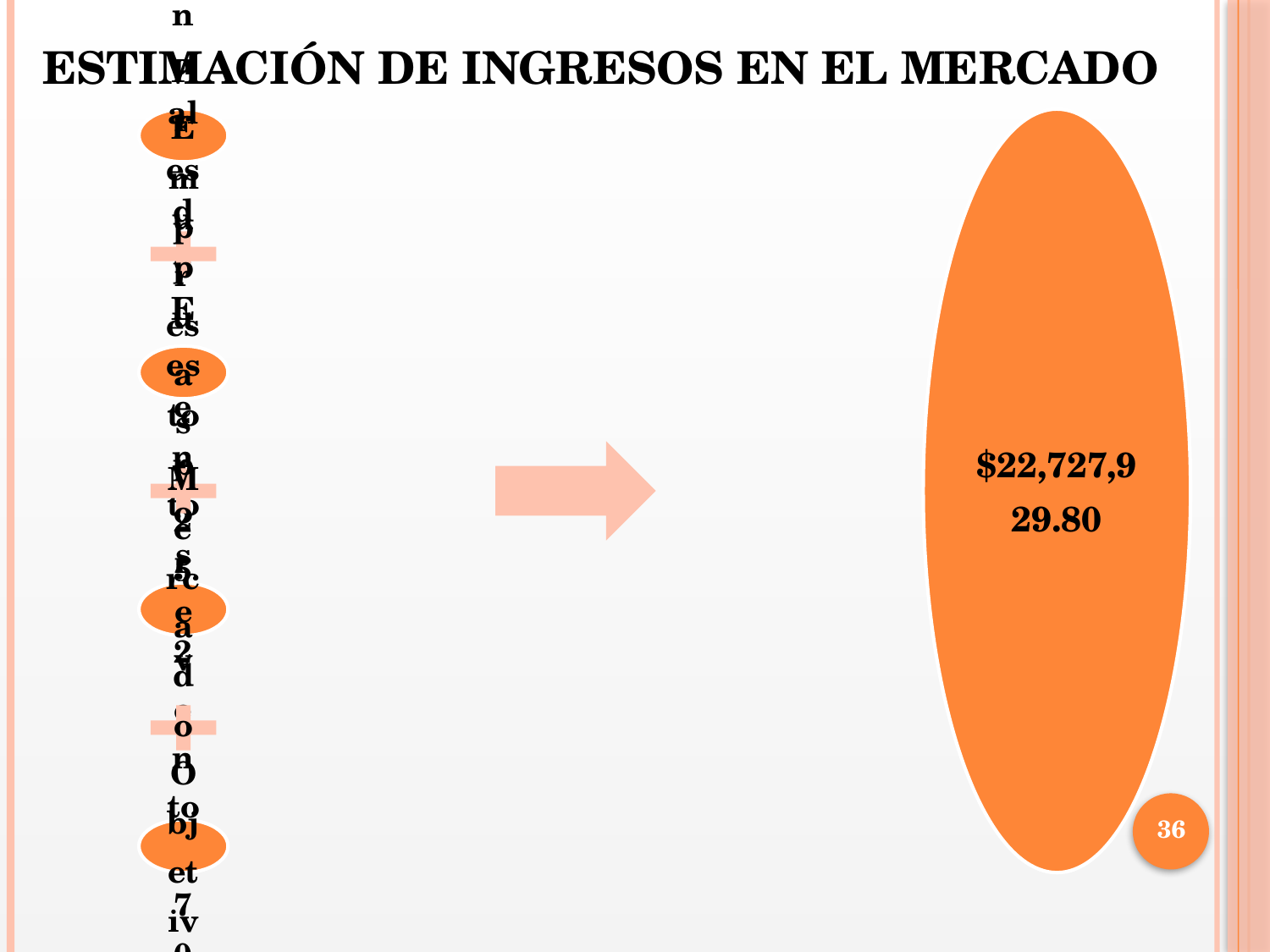

# Estimación de Ingresos en el Mercado
$22,727,929.80
36